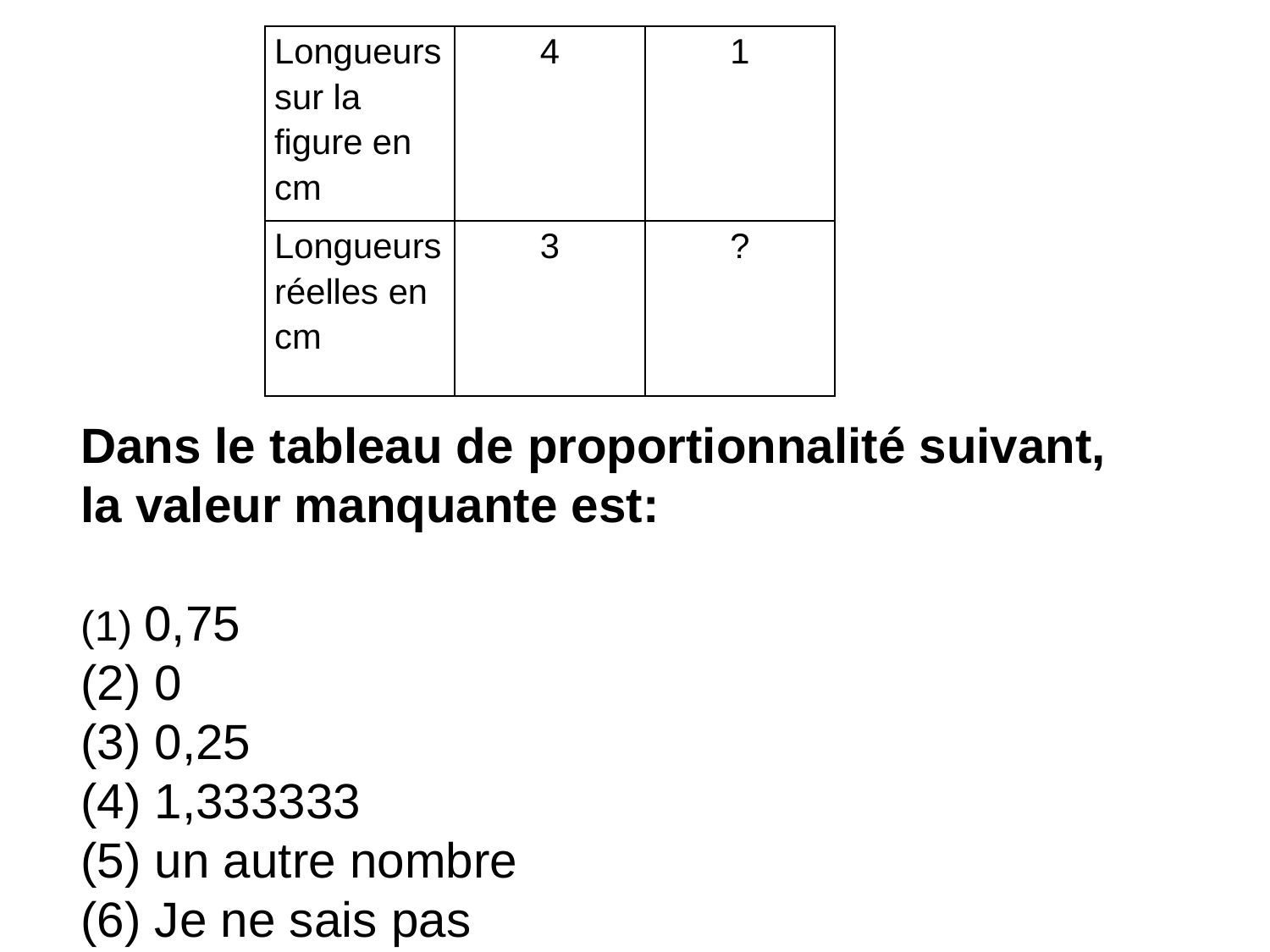

| Longueurs sur la figure en cm | 4 | 1 |
| --- | --- | --- |
| Longueurs réelles en cm | 3 | ? |
Dans le tableau de proportionnalité suivant,
la valeur manquante est:

 0,75
 0
 0,25
 1,333333
 un autre nombre
 Je ne sais pas